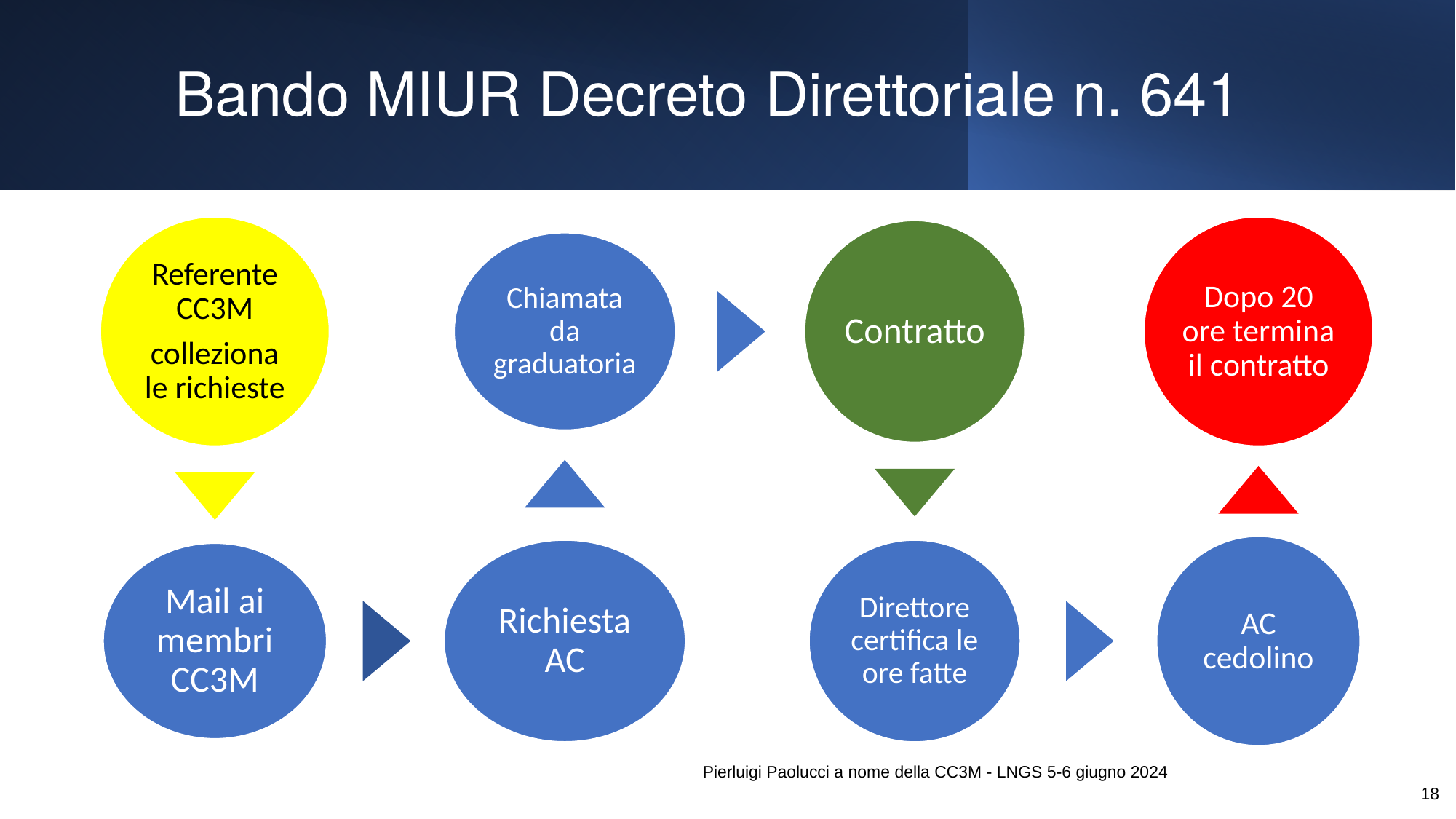

# Bando MIUR Decreto Direttoriale n. 641
Referente CC3M
colleziona le richieste
Mail ai membri CC3M
Richiesta AC
Chiamata da graduatoria
Contratto
Direttore certifica le ore fatte
AC cedolino
Dopo 20 ore termina il contratto
Pierluigi Paolucci a nome della CC3M - LNGS 5-6 giugno 2024
18